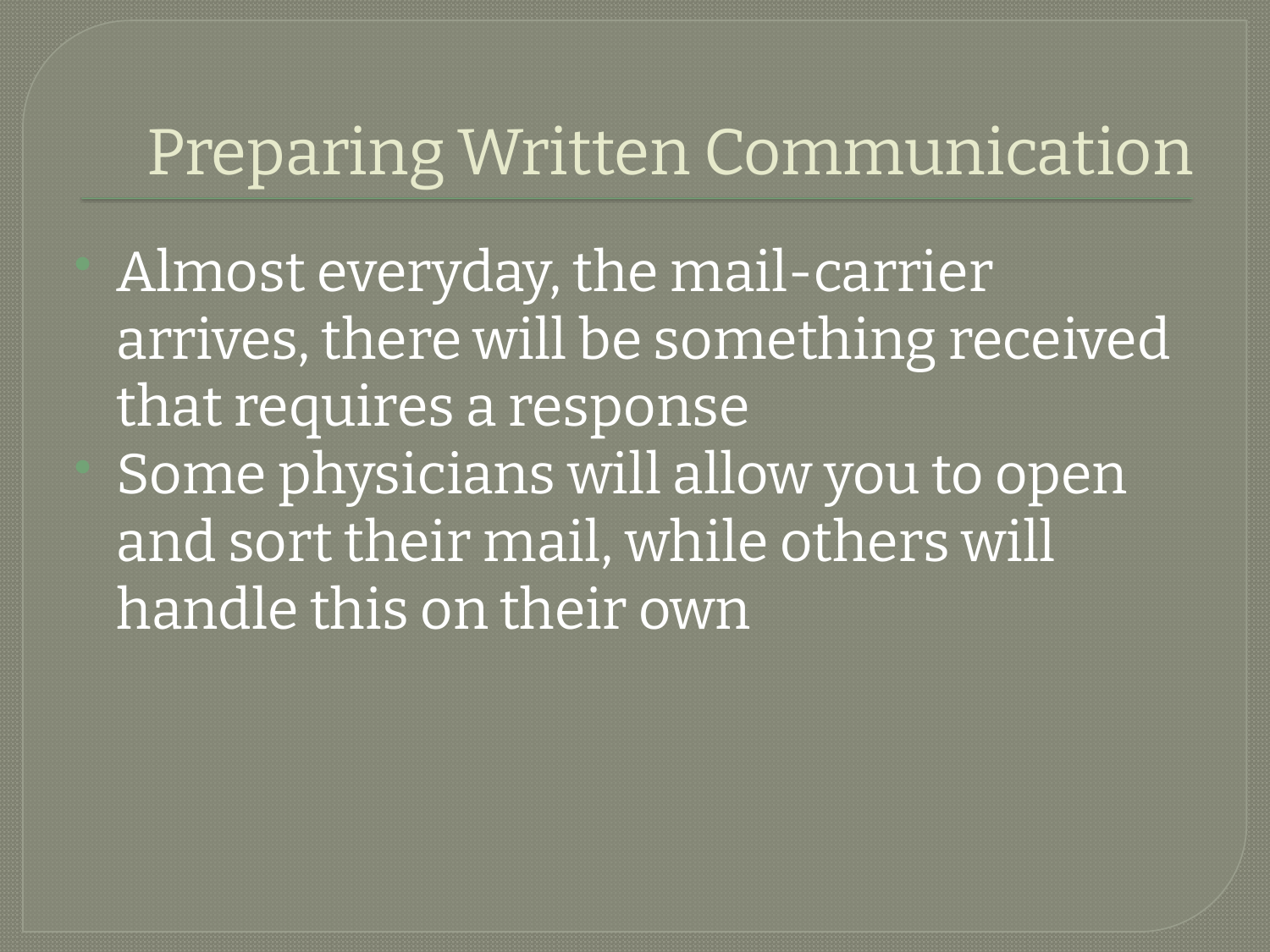

# Preparing Written Communication
Almost everyday, the mail-carrier arrives, there will be something received that requires a response
Some physicians will allow you to open and sort their mail, while others will handle this on their own